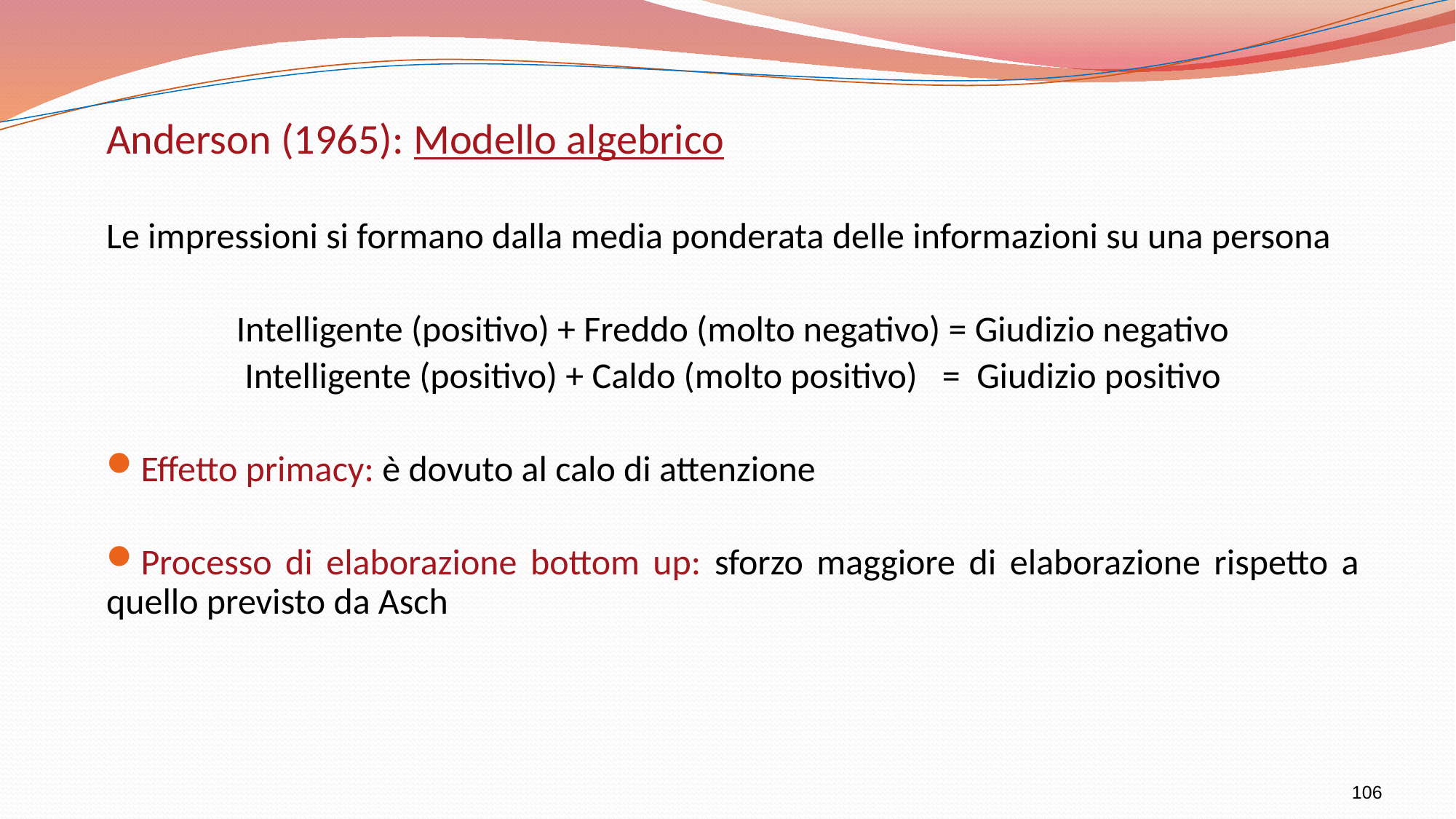

Anderson (1965): Modello algebrico

Le impressioni si formano dalla media ponderata delle informazioni su una persona

Intelligente (positivo) + Freddo (molto negativo) = Giudizio negativo
Intelligente (positivo) + Caldo (molto positivo)   =  Giudizio positivo

Effetto primacy: è dovuto al calo di attenzione

Processo di elaborazione bottom up: sforzo maggiore di elaborazione rispetto a quello previsto da Asch
106